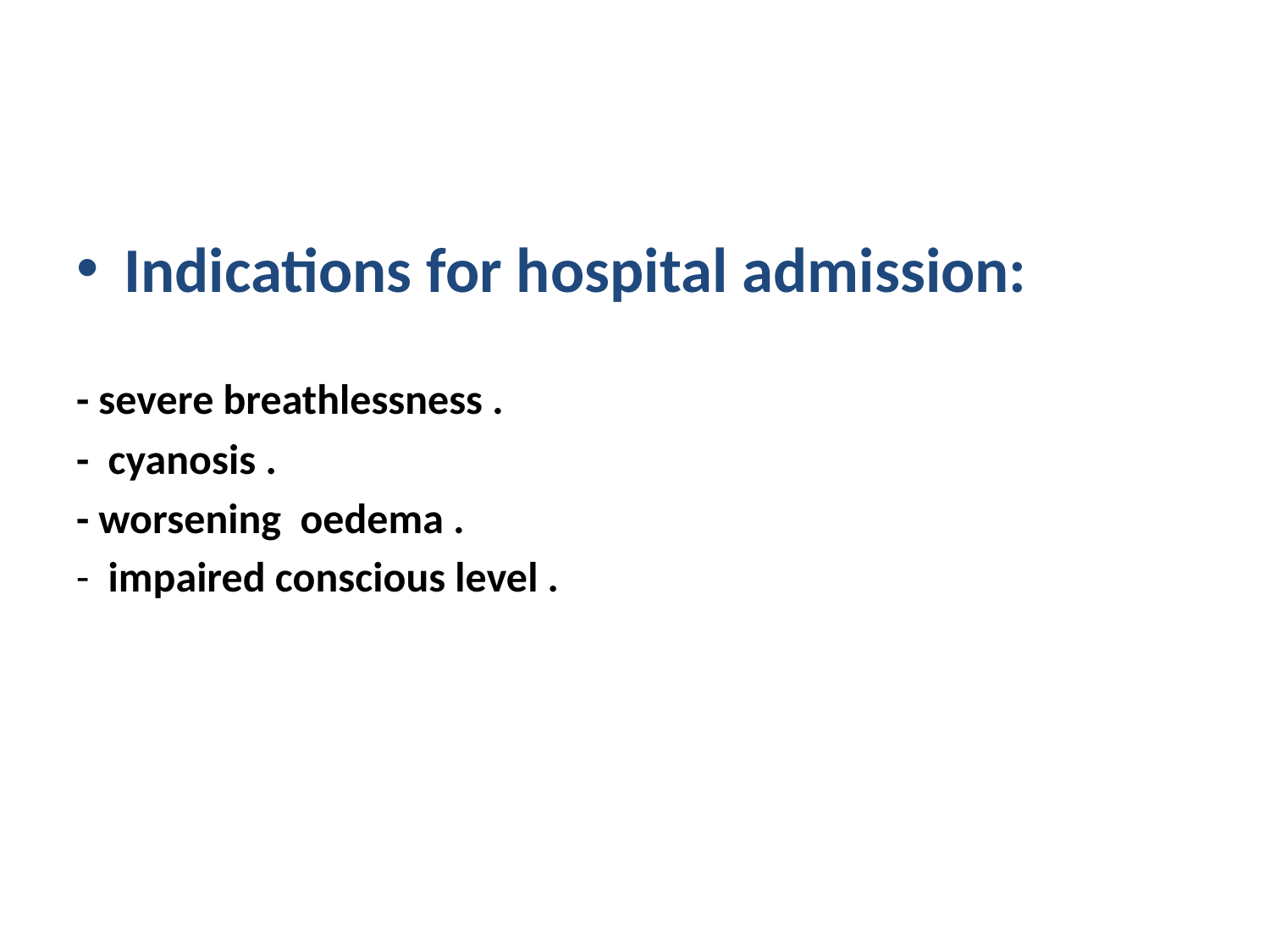

Indications for hospital admission:

- severe breathlessness .
-  cyanosis .
- worsening  oedema .
-  impaired conscious level .